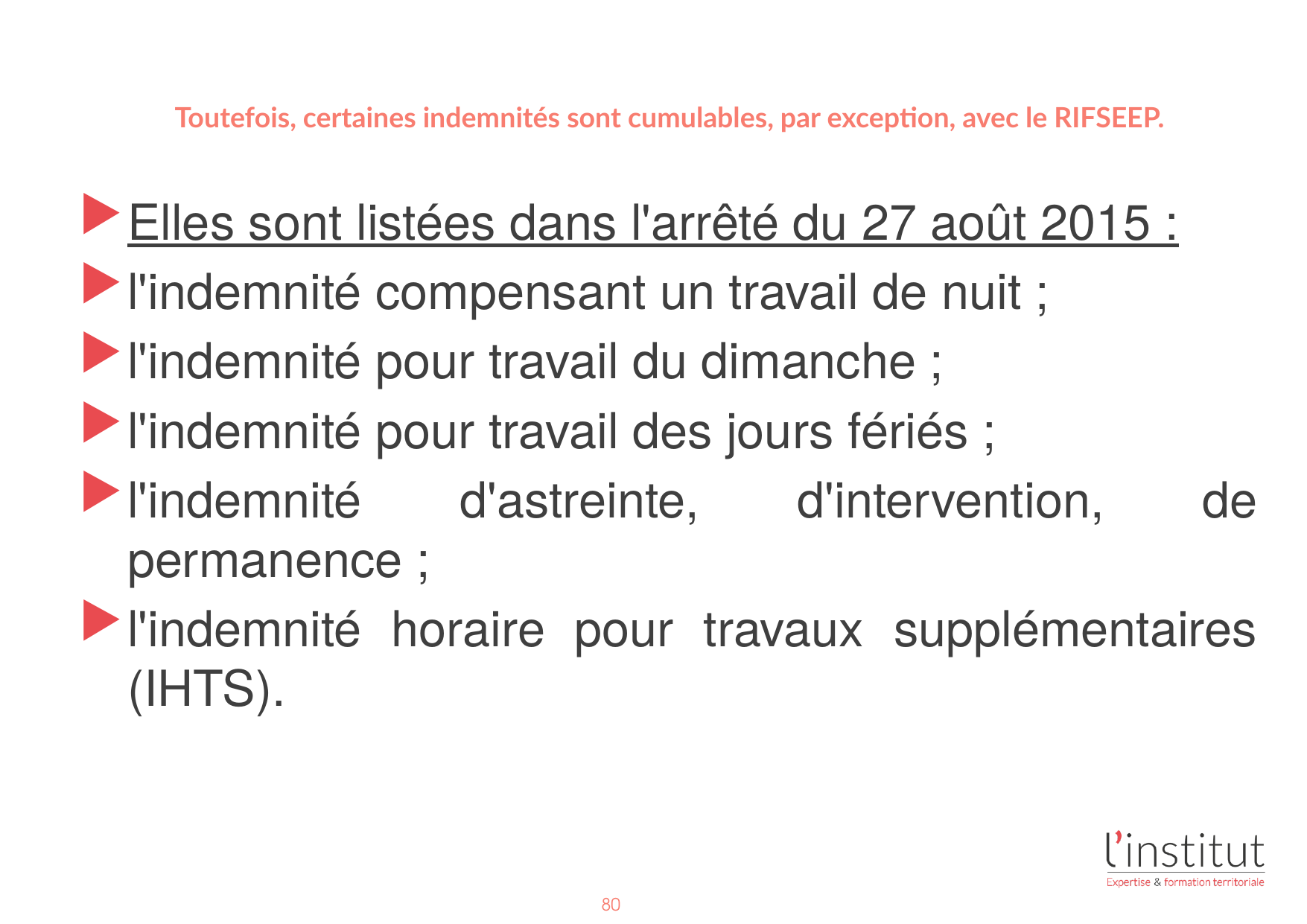

#
Toutefois, certaines indemnités sont cumulables, par exception, avec le RIFSEEP.

Elles sont listées dans l'arrêté du 27 août 2015 :
l'indemnité compensant un travail de nuit ;
l'indemnité pour travail du dimanche ;
l'indemnité pour travail des jours fériés ;
l'indemnité d'astreinte, d'intervention, de permanence ;
l'indemnité horaire pour travaux supplémentaires (IHTS).